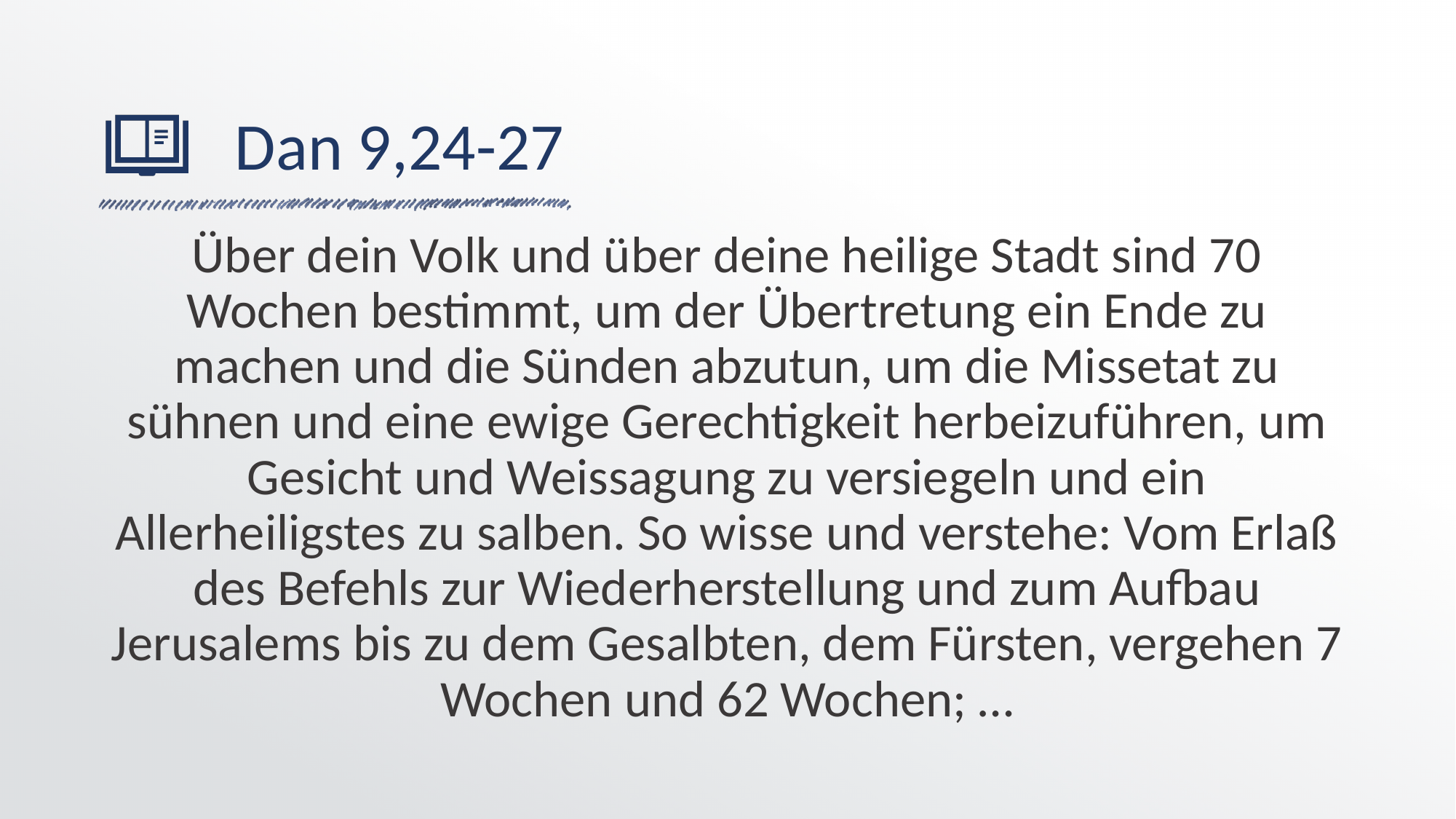

# Dan 9,24-27
Über dein Volk und über deine heilige Stadt sind 70 Wochen bestimmt, um der Übertretung ein Ende zu machen und die Sünden abzutun, um die Missetat zu sühnen und eine ewige Gerechtigkeit herbeizuführen, um Gesicht und Weissagung zu versiegeln und ein Allerheiligstes zu salben. So wisse und verstehe: Vom Erlaß des Befehls zur Wiederherstellung und zum Aufbau Jerusalems bis zu dem Gesalbten, dem Fürsten, vergehen 7 Wochen und 62 Wochen; …